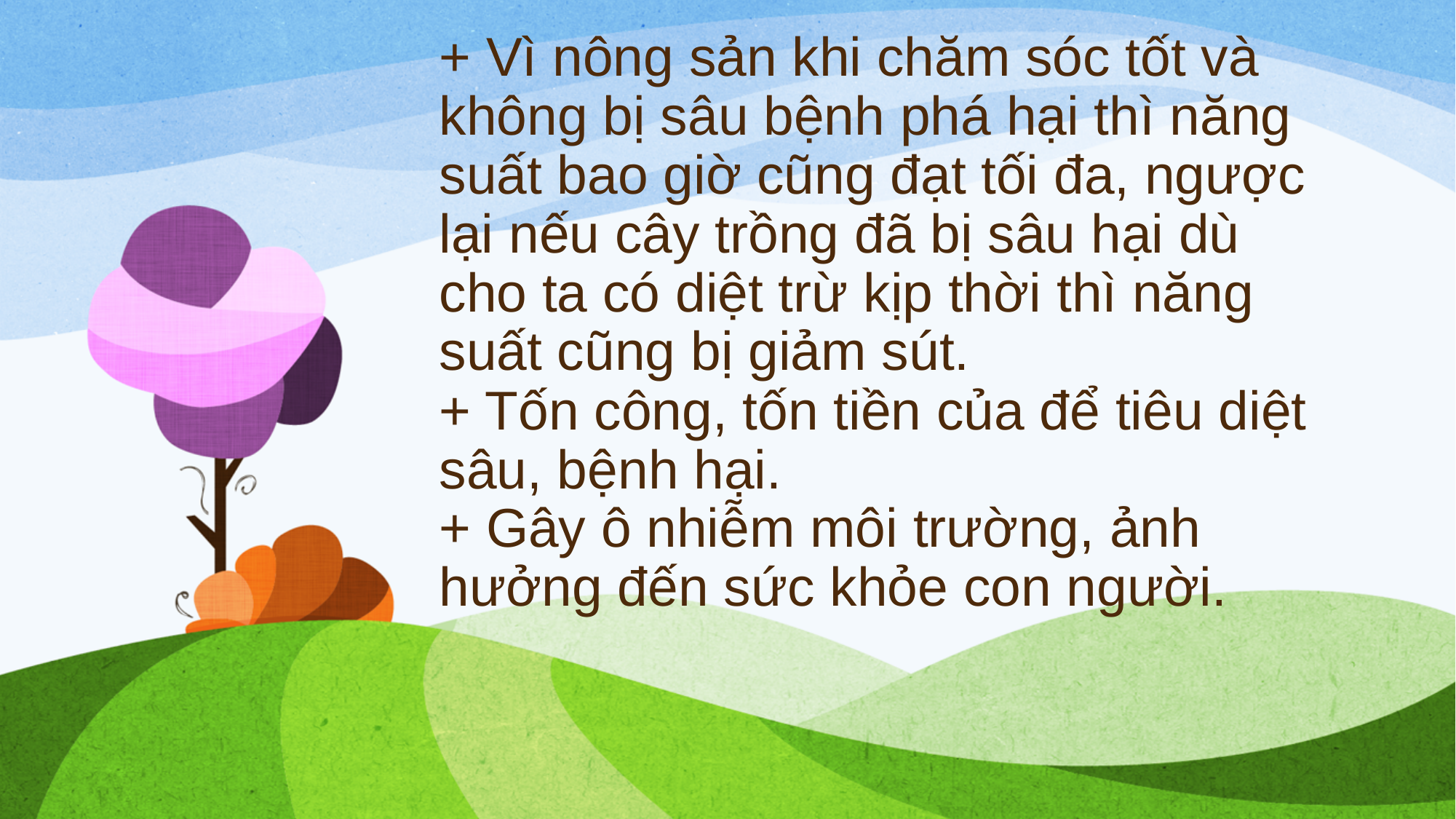

# + Vì nông sản khi chăm sóc tốt và không bị sâu bệnh phá hại thì năng suất bao giờ cũng đạt tối đa, ngược lại nếu cây trồng đã bị sâu hại dù cho ta có diệt trừ kịp thời thì năng suất cũng bị giảm sút. + Tốn công, tốn tiền của để tiêu diệt sâu, bệnh hại. + Gây ô nhiễm môi trường, ảnh hưởng đến sức khỏe con người.